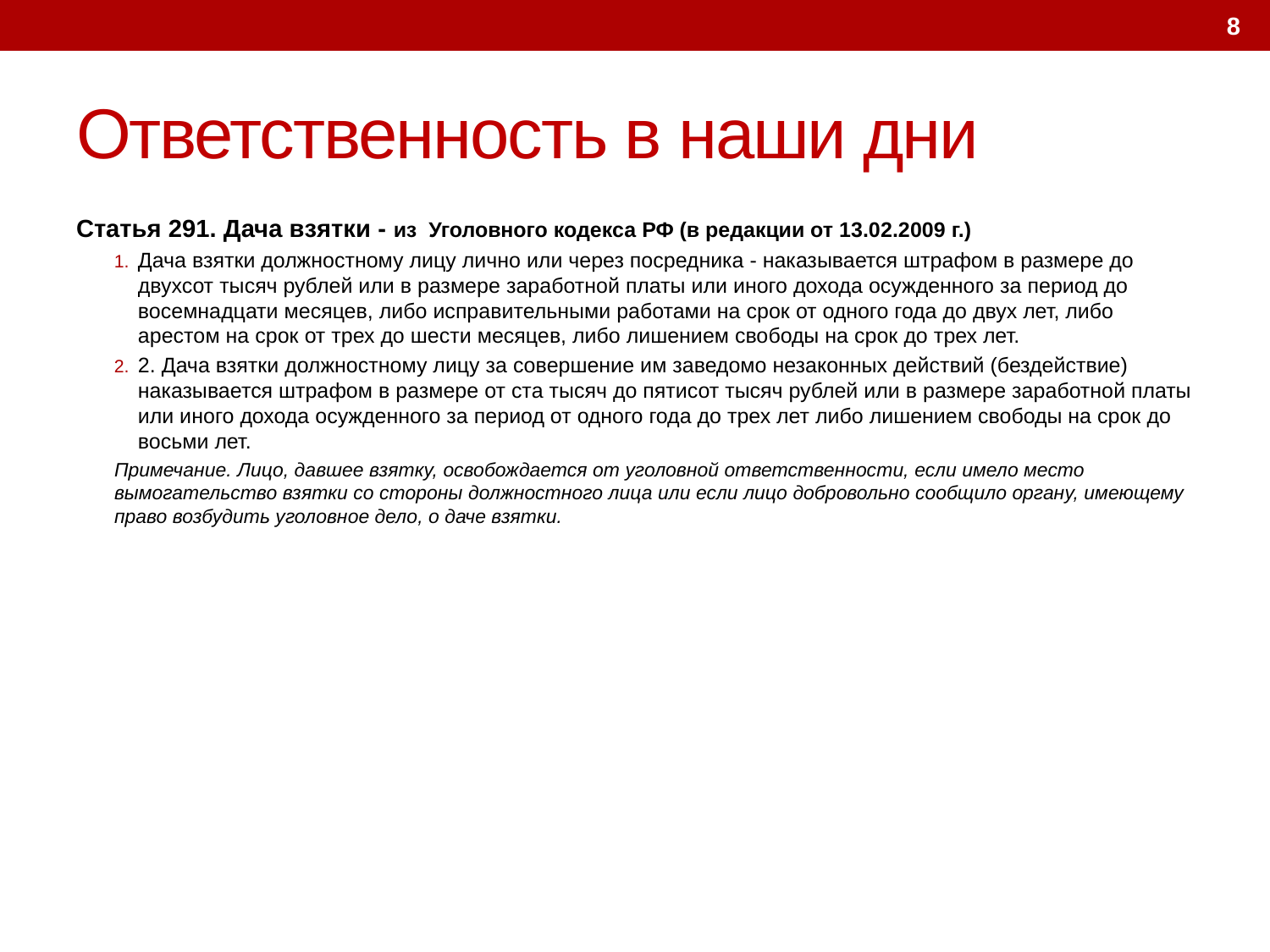

8
# Ответственность в наши дни
Статья 291. Дача взятки - из  Уголовного кодекса РФ (в редакции от 13.02.2009 г.)
Дача взятки должностному лицу лично или через посредника - наказывается штрафом в размере до двухсот тысяч рублей или в размере заработной платы или иного дохода осужденного за период до восемнадцати месяцев, либо исправительными работами на срок от одного года до двух лет, либо арестом на срок от трех до шести месяцев, либо лишением свободы на срок до трех лет.
2. Дача взятки должностному лицу за совершение им заведомо незаконных действий (бездействие) наказывается штрафом в размере от ста тысяч до пятисот тысяч рублей или в размере заработной платы или иного дохода осужденного за период от одного года до трех лет либо лишением свободы на срок до восьми лет.
Примечание. Лицо, давшее взятку, освобождается от уголовной ответственности, если имело место вымогательство взятки со стороны должностного лица или если лицо добровольно сообщило органу, имеющему право возбудить уголовное дело, о даче взятки.